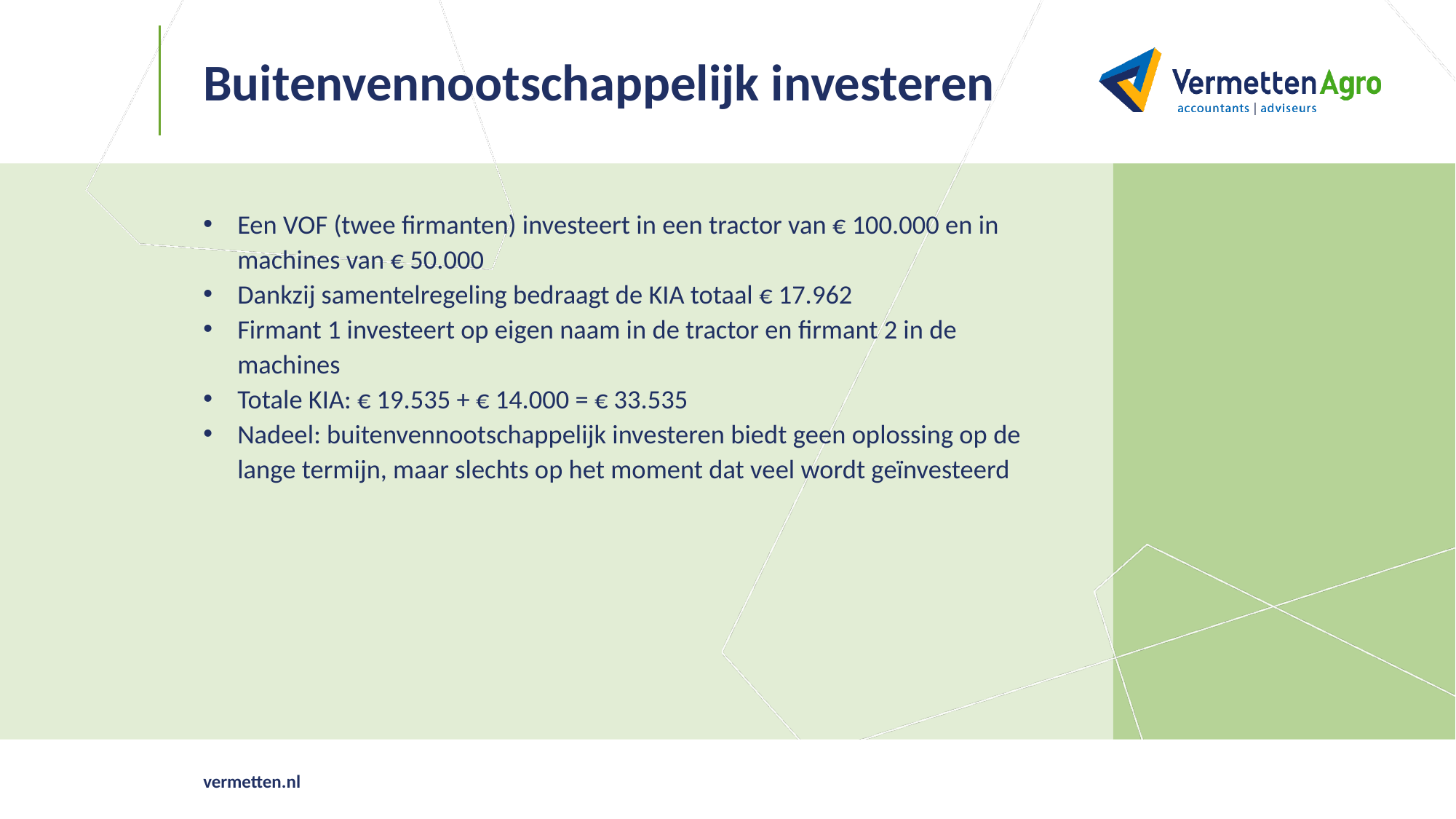

# Buitenvennootschappelijk investeren
Een VOF (twee firmanten) investeert in een tractor van € 100.000 en in machines van € 50.000
Dankzij samentelregeling bedraagt de KIA totaal € 17.962
Firmant 1 investeert op eigen naam in de tractor en firmant 2 in de machines
Totale KIA: € 19.535 + € 14.000 = € 33.535
Nadeel: buitenvennootschappelijk investeren biedt geen oplossing op de lange termijn, maar slechts op het moment dat veel wordt geïnvesteerd